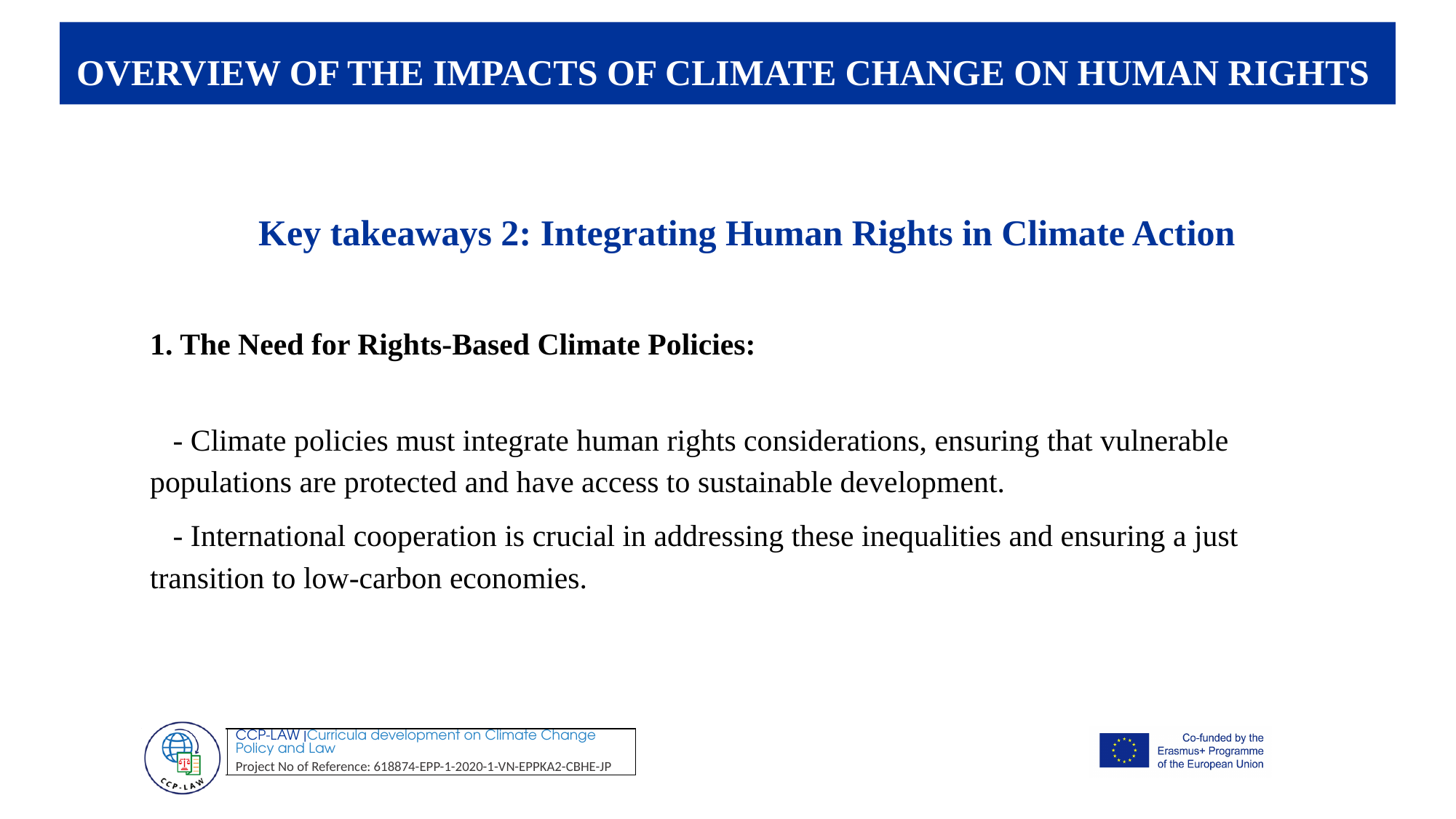

OVERVIEW OF THE IMPACTS OF CLIMATE CHANGE ON HUMAN RIGHTS

Key takeaways 2: Integrating Human Rights in Climate Action

1. The Need for Rights-Based Climate Policies:

   - Climate policies must integrate human rights considerations, ensuring that vulnerable populations are protected and have access to sustainable development.
   - International cooperation is crucial in addressing these inequalities and ensuring a just transition to low-carbon economies.